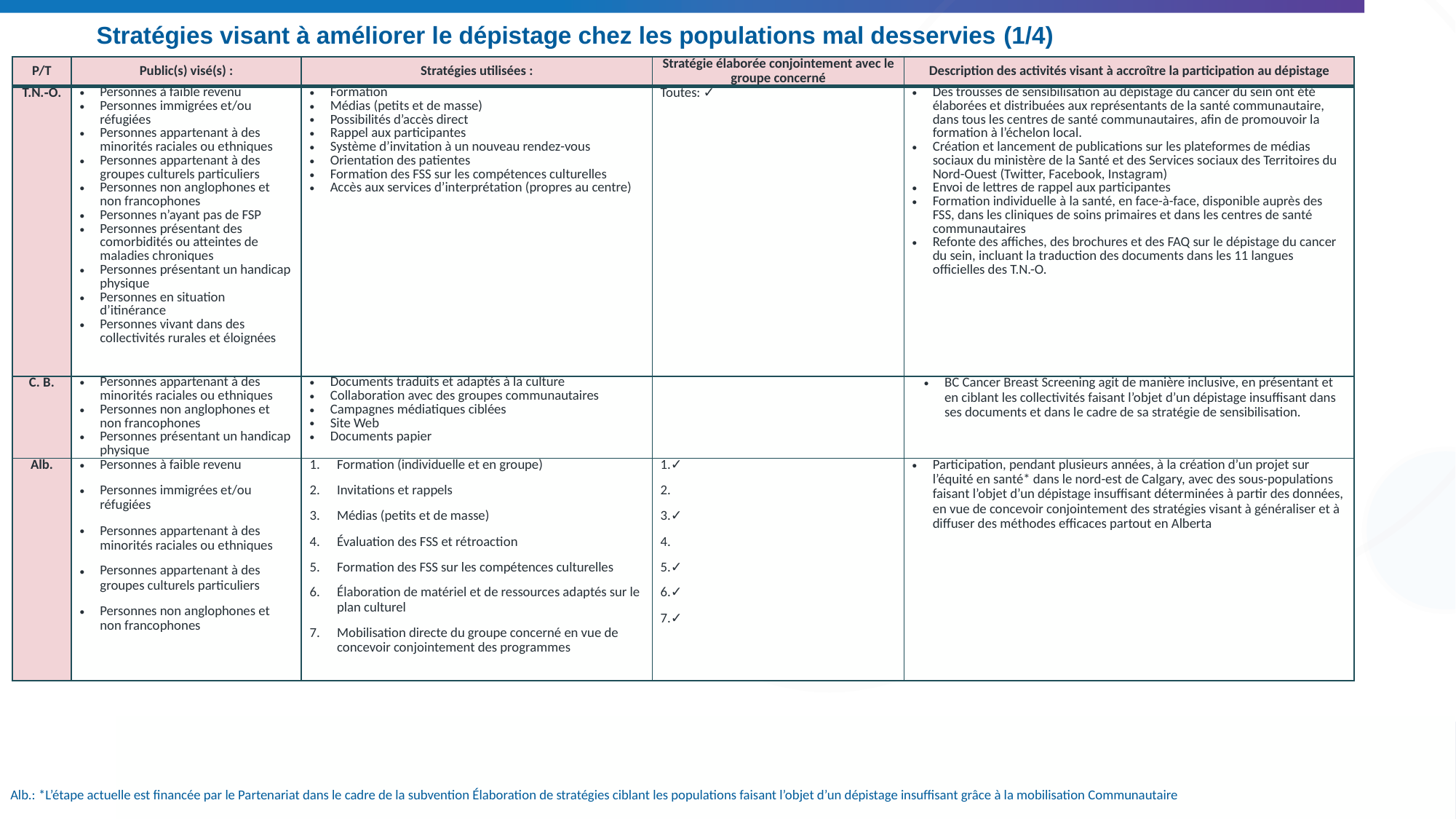

# Stratégies visant à améliorer le dépistage chez les populations mal desservies (1/4)
| P/T | Public(s) visé(s) : | Stratégies utilisées : | Stratégie élaborée conjointement avec le groupe concerné | Description des activités visant à accroître la participation au dépistage |
| --- | --- | --- | --- | --- |
| T.N.‑O. | Personnes à faible revenu Personnes immigrées et/ou réfugiées Personnes appartenant à des minorités raciales ou ethniques Personnes appartenant à des groupes culturels particuliers Personnes non anglophones et non francophones Personnes n’ayant pas de FSP Personnes présentant des comorbidités ou atteintes de maladies chroniques Personnes présentant un handicap physique Personnes en situation d’itinérance Personnes vivant dans des collectivités rurales et éloignées | Formation Médias (petits et de masse) Possibilités d’accès direct Rappel aux participantes Système d’invitation à un nouveau rendez-vous Orientation des patientes Formation des FSS sur les compétences culturelles Accès aux services d’interprétation (propres au centre) | Toutes: ✓ | Des trousses de sensibilisation au dépistage du cancer du sein ont été élaborées et distribuées aux représentants de la santé communautaire, dans tous les centres de santé communautaires, afin de promouvoir la formation à l’échelon local. Création et lancement de publications sur les plateformes de médias sociaux du ministère de la Santé et des Services sociaux des Territoires du Nord-Ouest (Twitter, Facebook, Instagram) Envoi de lettres de rappel aux participantes Formation individuelle à la santé, en face-à-face, disponible auprès des FSS, dans les cliniques de soins primaires et dans les centres de santé communautaires Refonte des affiches, des brochures et des FAQ sur le dépistage du cancer du sein, incluant la traduction des documents dans les 11 langues officielles des T.N.-O. |
| C. B. | Personnes appartenant à des minorités raciales ou ethniques Personnes non anglophones et non francophones Personnes présentant un handicap physique | Documents traduits et adaptés à la culture Collaboration avec des groupes communautaires Campagnes médiatiques ciblées Site Web Documents papier |  | BC Cancer Breast Screening agit de manière inclusive, en présentant et en ciblant les collectivités faisant l’objet d’un dépistage insuffisant dans ses documents et dans le cadre de sa stratégie de sensibilisation. |
| Alb. | Personnes à faible revenu Personnes immigrées et/ou réfugiées Personnes appartenant à des minorités raciales ou ethniques Personnes appartenant à des groupes culturels particuliers Personnes non anglophones et non francophones | Formation (individuelle et en groupe) Invitations et rappels Médias (petits et de masse) Évaluation des FSS et rétroaction Formation des FSS sur les compétences culturelles Élaboration de matériel et de ressources adaptés sur le plan culturel Mobilisation directe du groupe concerné en vue de concevoir conjointement des programmes | ✓   ✓   ✓ ✓ ✓ | Participation, pendant plusieurs années, à la création d’un projet sur l’équité en santé\* dans le nord-est de Calgary, avec des sous-populations faisant l’objet d’un dépistage insuffisant déterminées à partir des données, en vue de concevoir conjointement des stratégies visant à généraliser et à diffuser des méthodes efficaces partout en Alberta |
Alb.: *L’étape actuelle est financée par le Partenariat dans le cadre de la subvention Élaboration de stratégies ciblant les populations faisant l’objet d’un dépistage insuffisant grâce à la mobilisation Communautaire